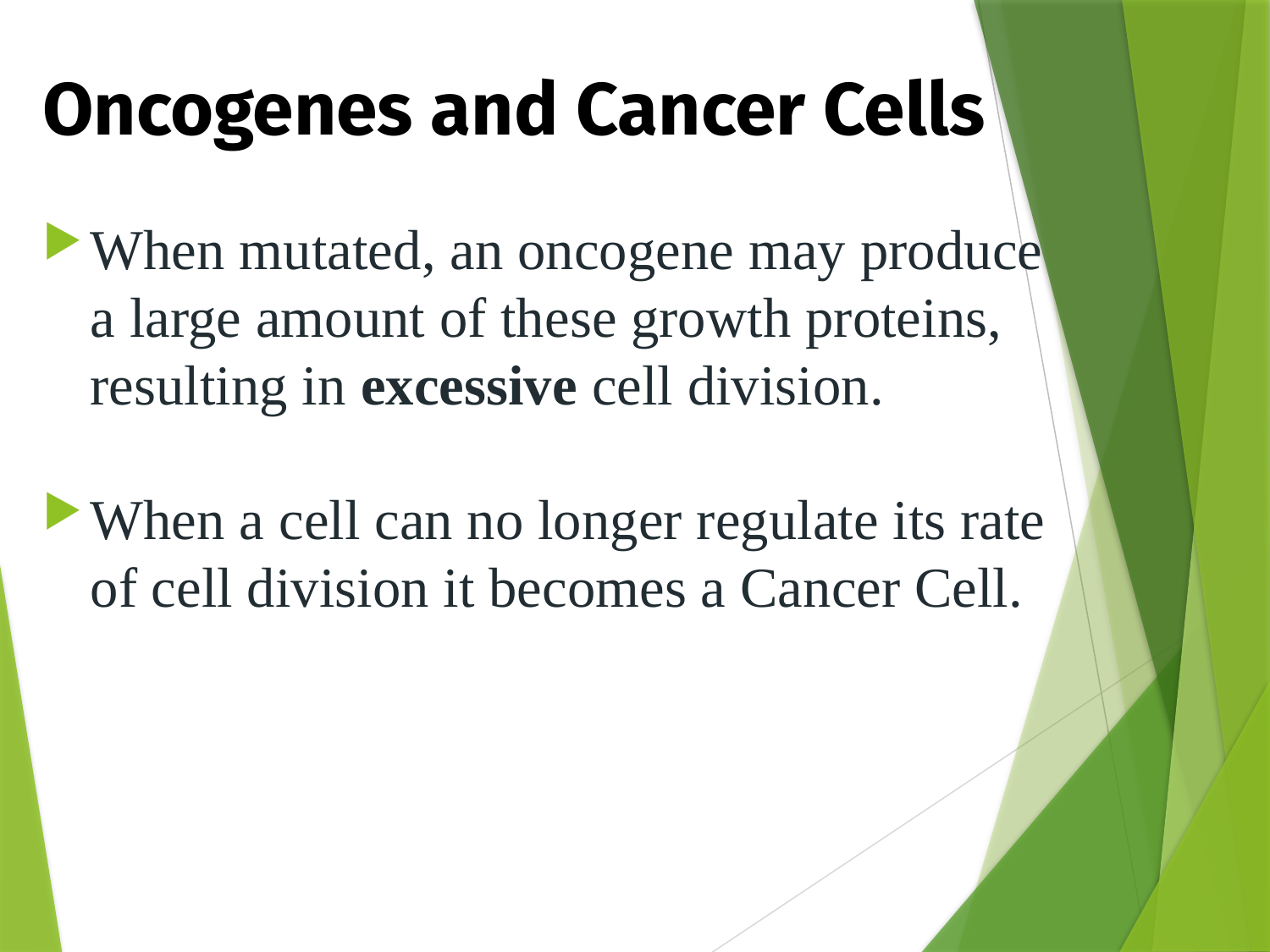

# Oncogenes and Cancer Cells
When mutated, an oncogene may produce a large amount of these growth proteins, resulting in excessive cell division.

When a cell can no longer regulate its rate of cell division it becomes a Cancer Cell.